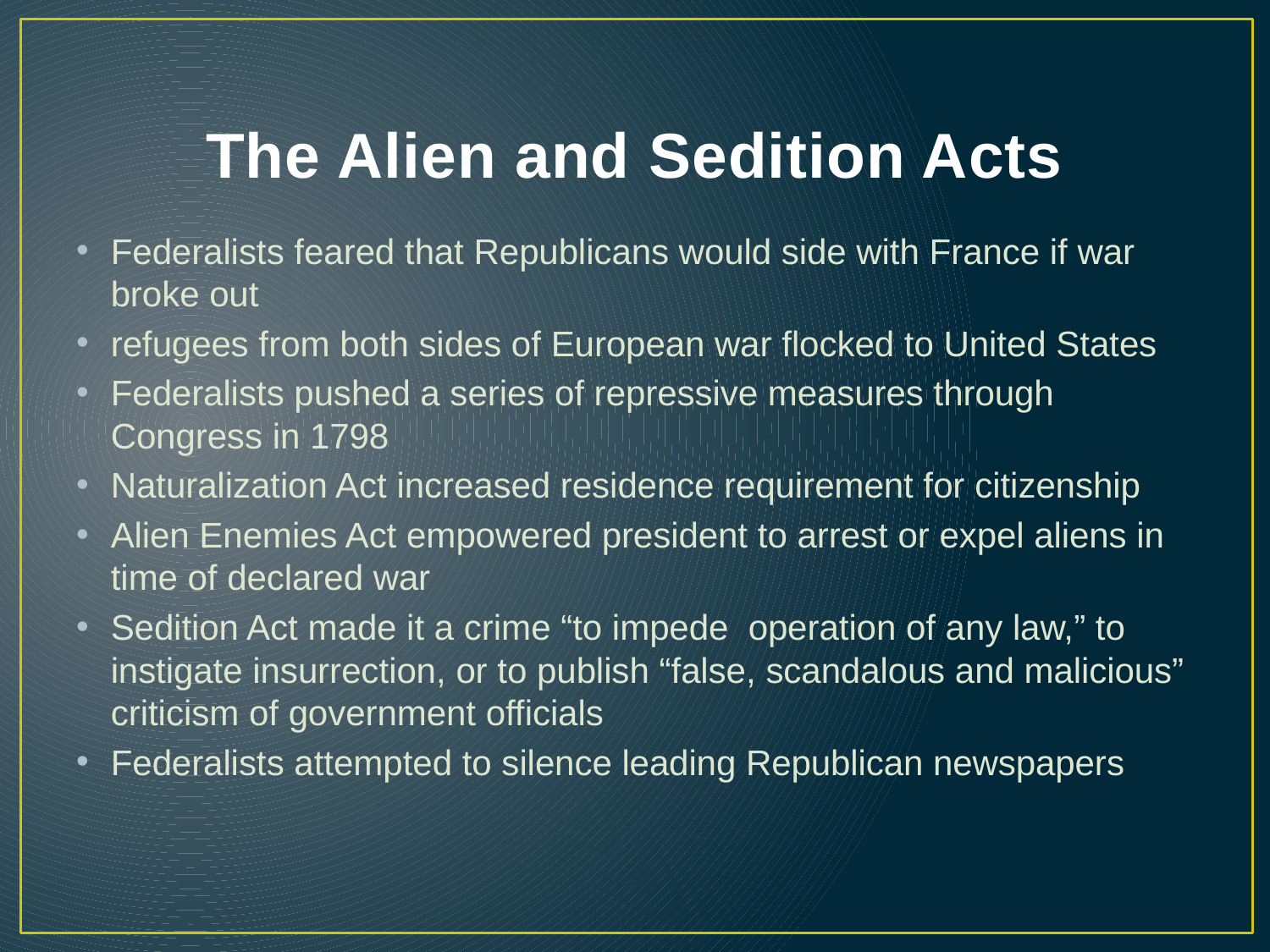

# The Alien and Sedition Acts
Federalists feared that Republicans would side with France if war broke out
refugees from both sides of European war flocked to United States
Federalists pushed a series of repressive measures through Congress in 1798
Naturalization Act increased residence requirement for citizenship
Alien Enemies Act empowered president to arrest or expel aliens in time of declared war
Sedition Act made it a crime “to impede  operation of any law,” to instigate insurrection, or to publish “false, scandalous and malicious” criticism of government officials
Federalists attempted to silence leading Republican newspapers